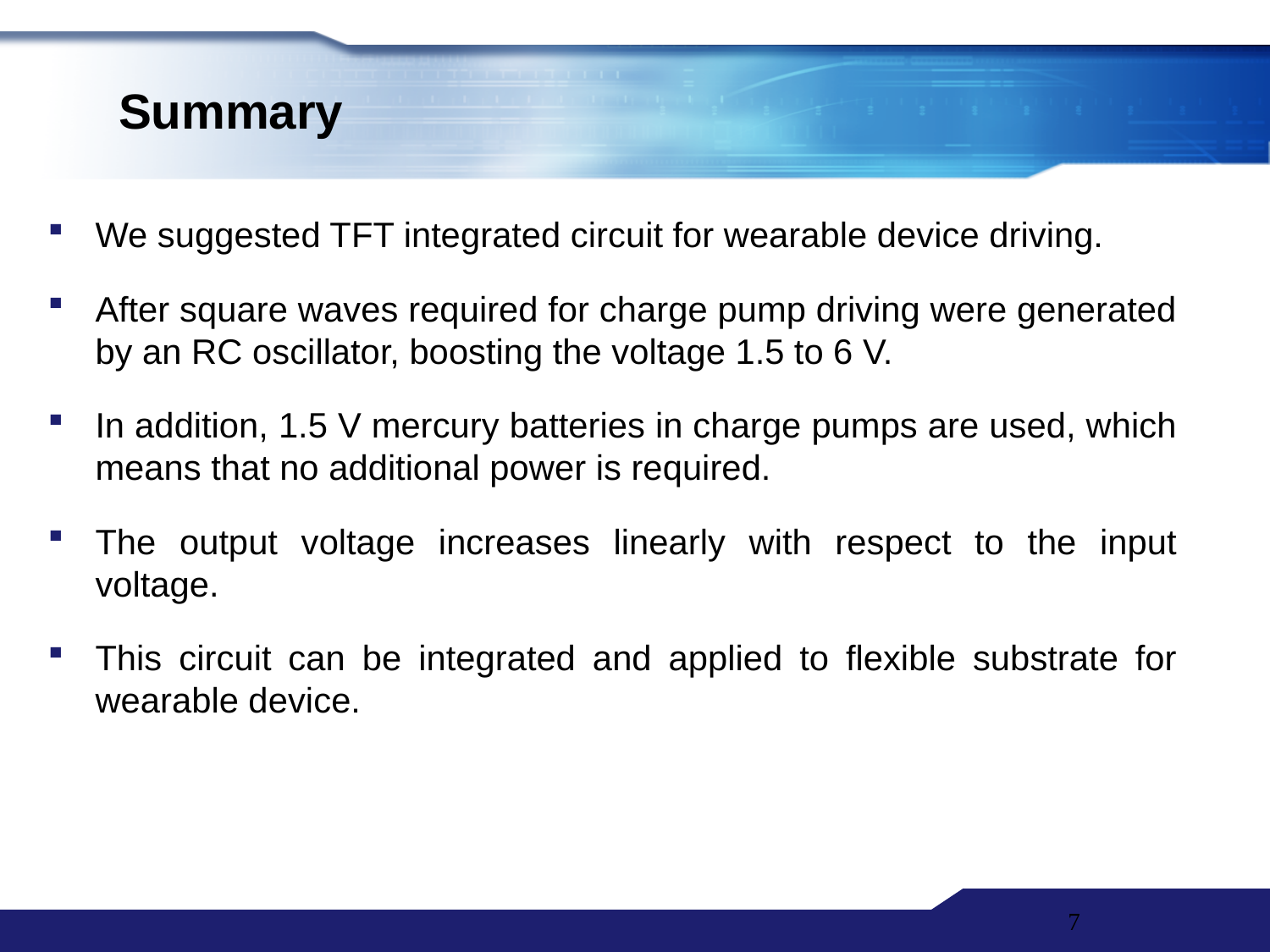

# Summary
We suggested TFT integrated circuit for wearable device driving.
After square waves required for charge pump driving were generated by an RC oscillator, boosting the voltage 1.5 to 6 V.
In addition, 1.5 V mercury batteries in charge pumps are used, which means that no additional power is required.
The output voltage increases linearly with respect to the input voltage.
This circuit can be integrated and applied to flexible substrate for wearable device.
7